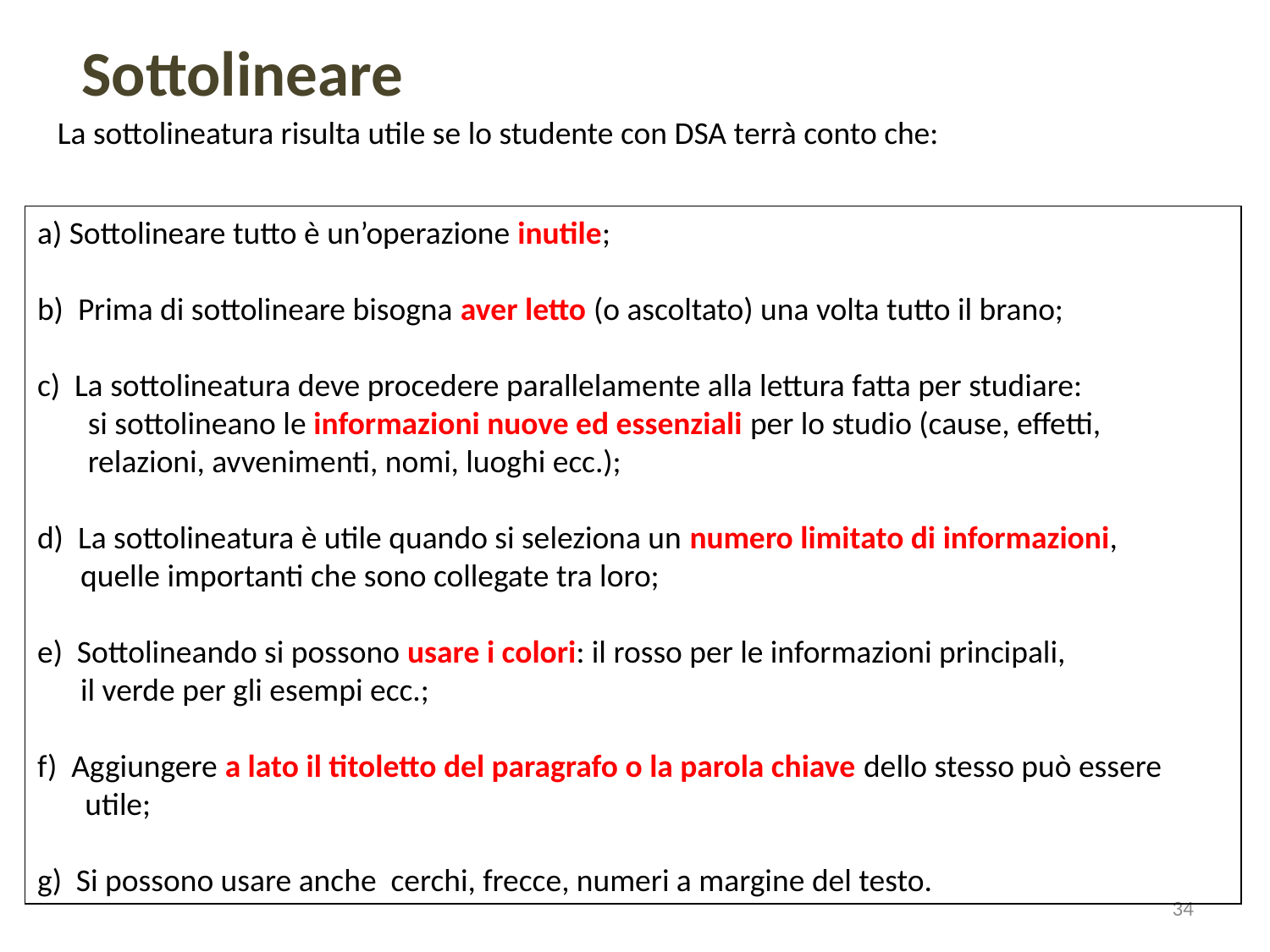

Sottolineare
La sottolineatura risulta utile se lo studente con DSA terrà conto che:
a) Sottolineare tutto è un’operazione inutile;

b)  Prima di sottolineare bisogna aver letto (o ascoltato) una volta tutto il brano;

c)  La sottolineatura deve procedere parallelamente alla lettura fatta per studiare:
       si sottolineano le informazioni nuove ed essenziali per lo studio (cause, effetti,
       relazioni, avvenimenti, nomi, luoghi ecc.);

d)  La sottolineatura è utile quando si seleziona un numero limitato di informazioni,
      quelle importanti che sono collegate tra loro;

e)  Sottolineando si possono usare i colori: il rosso per le informazioni principali,
      il verde per gli esempi ecc.;

f)  Aggiungere a lato il titoletto del paragrafo o la parola chiave dello stesso può essere utile;

g)  Si possono usare anche  cerchi, frecce, numeri a margine del testo.
34